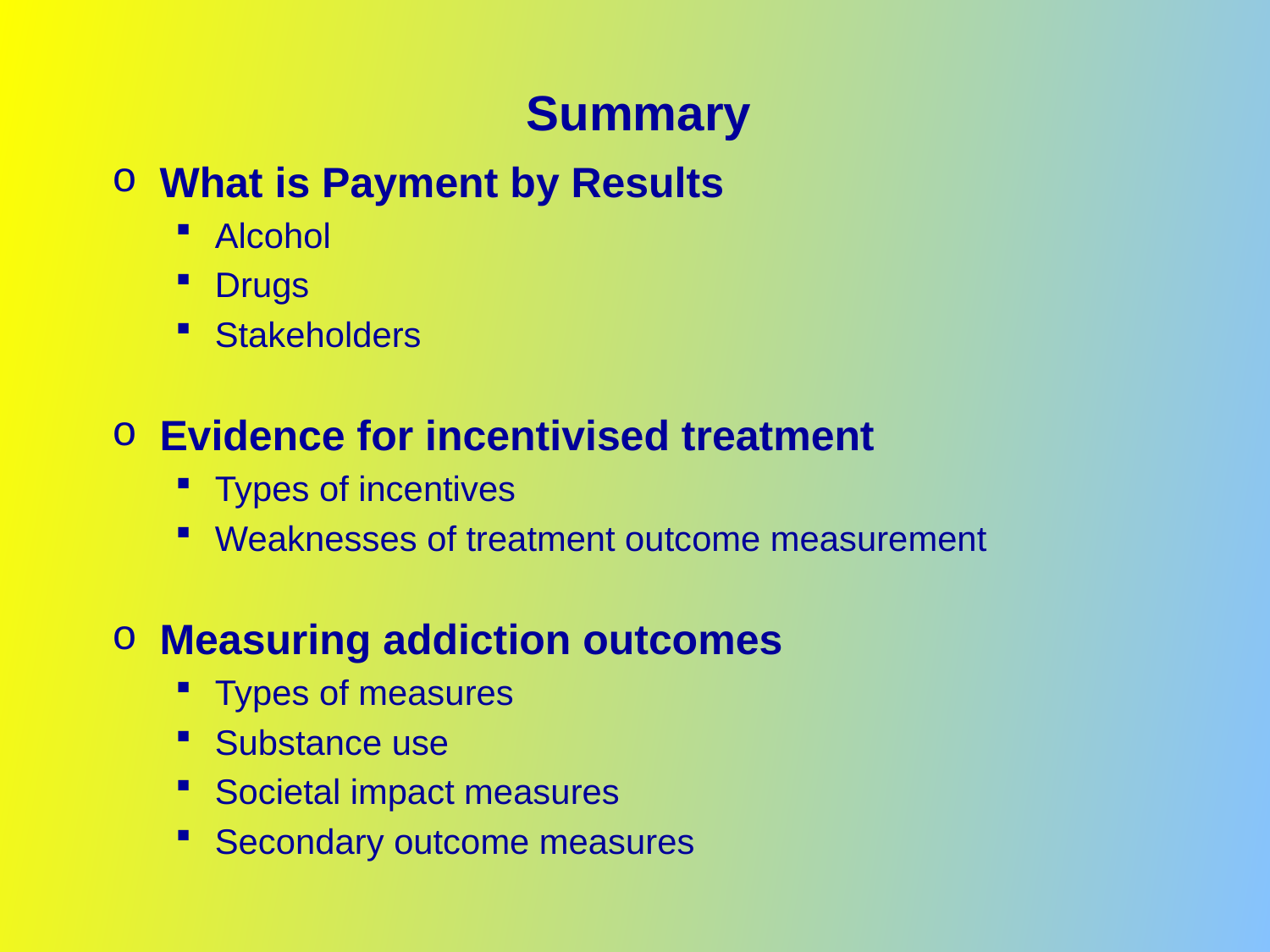

# Summary
What is Payment by Results
Alcohol
Drugs
Stakeholders

Evidence for incentivised treatment
Types of incentives
Weaknesses of treatment outcome measurement

Measuring addiction outcomes
Types of measures
Substance use
Societal impact measures
Secondary outcome measures